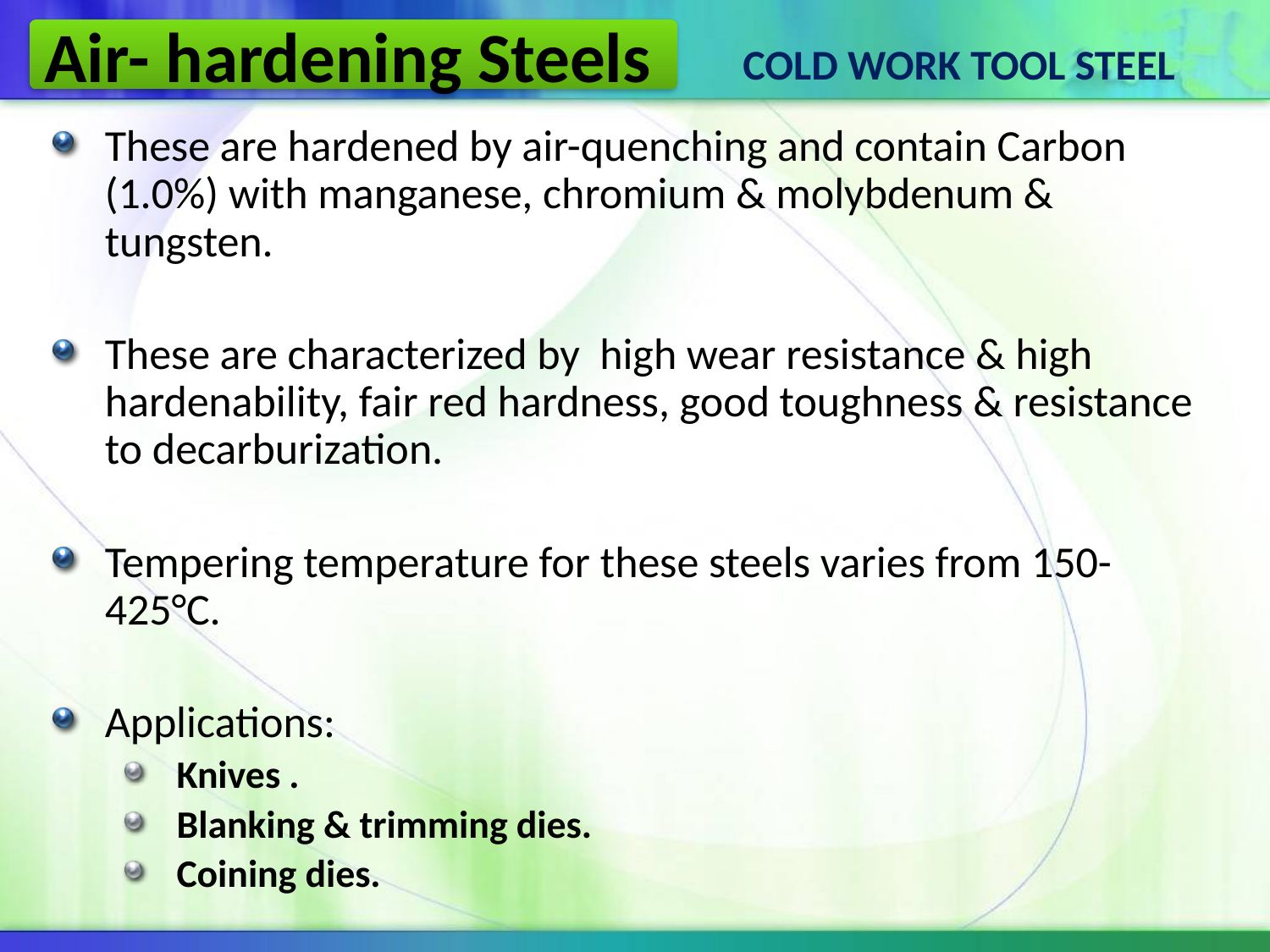

Air- hardening Steels
COLD WORK TOOL STEEL
These are hardened by air-quenching and contain Carbon (1.0%) with manganese, chromium & molybdenum & tungsten.

These are characterized by  high wear resistance & high hardenability, fair red hardness, good toughness & resistance to decarburization.

Tempering temperature for these steels varies from 150-425°C.

Applications:
Knives .
Blanking & trimming dies.
Coining dies.